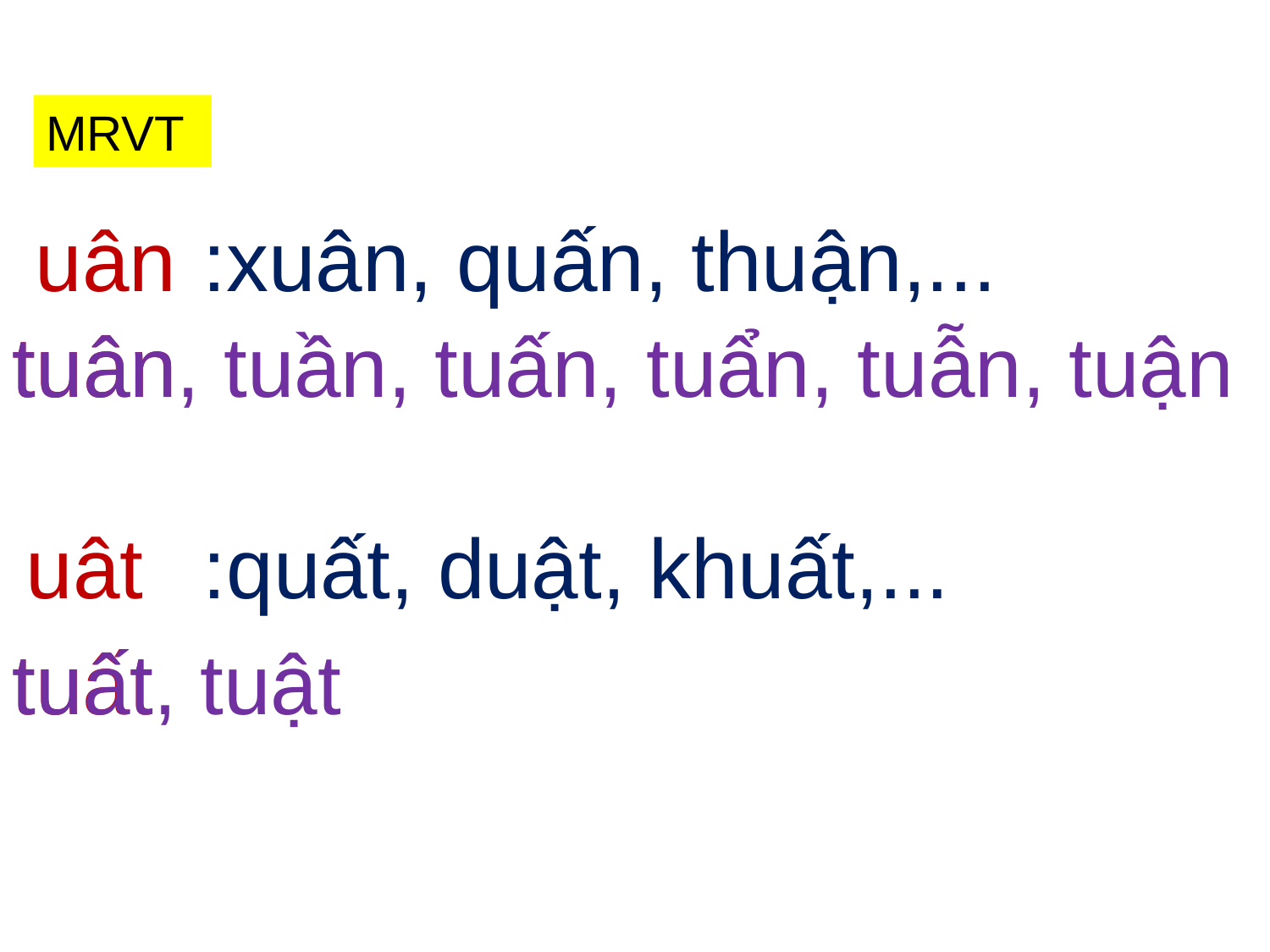

MRVT
uân
:xuân, quấn, thuận,...
tuân
tuân, tuần, tuấn, tuẩn, tuẫn, tuận
uât
:quất, duật, khuất,...
tuất
tuất, tuật